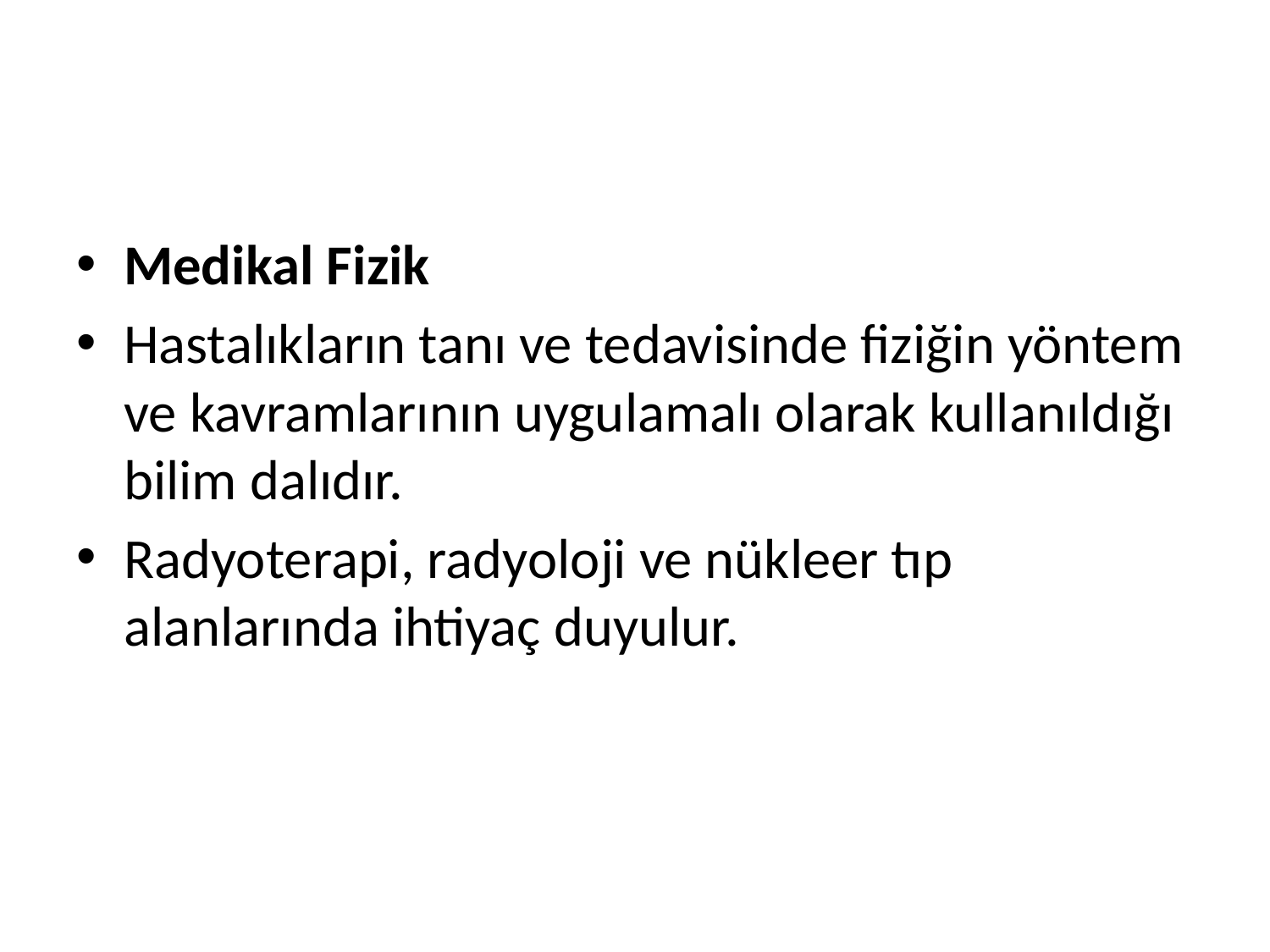

#
Medikal Fizik
Hastalıkların tanı ve tedavisinde fiziğin yöntem ve kavramlarının uygulamalı olarak kullanıldığı bilim dalıdır.
Radyoterapi, radyoloji ve nükleer tıp alanlarında ihtiyaç duyulur.